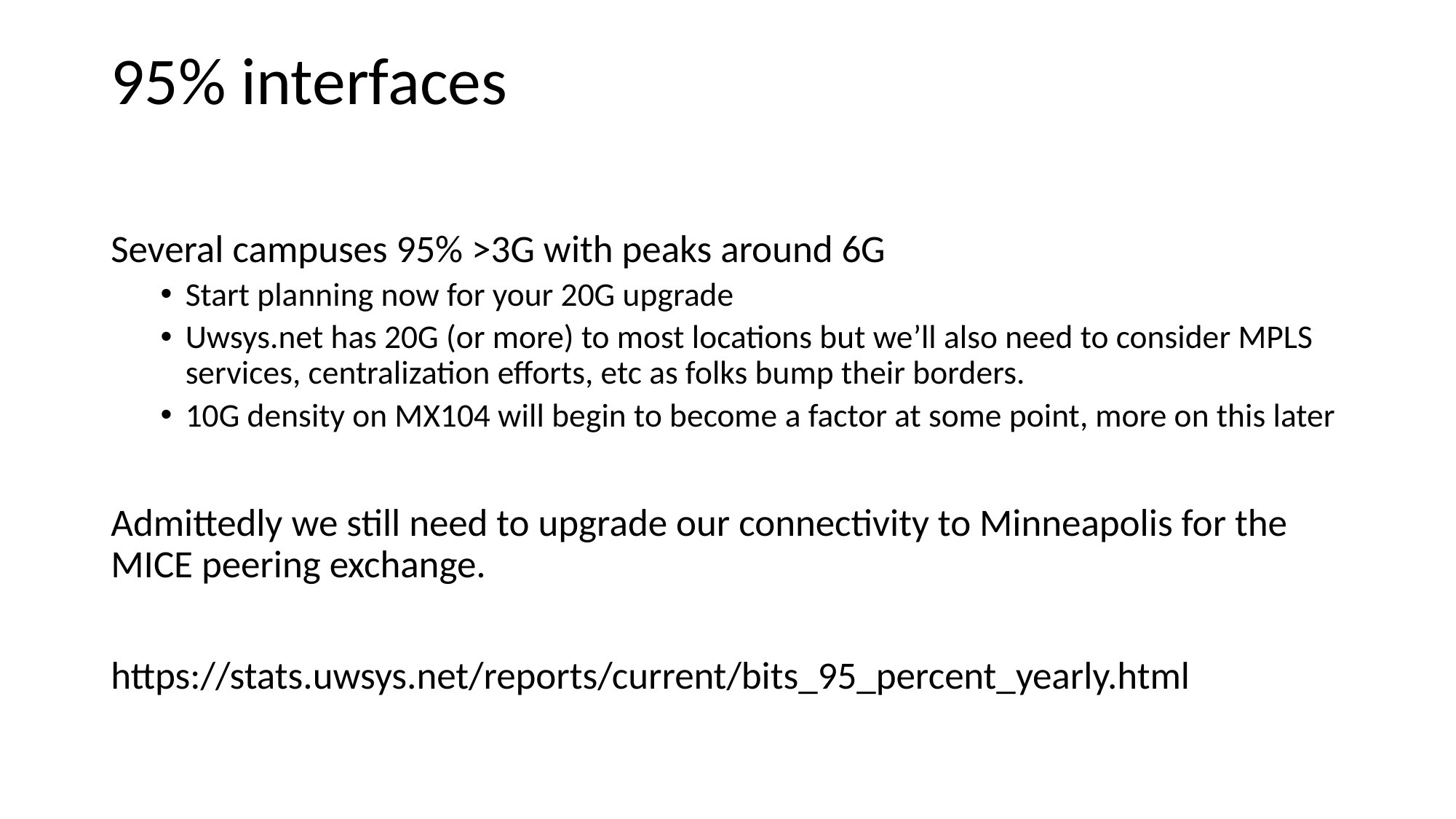

# 95% interfaces
Several campuses 95% >3G with peaks around 6G
Start planning now for your 20G upgrade
Uwsys.net has 20G (or more) to most locations but we’ll also need to consider MPLS services, centralization efforts, etc as folks bump their borders.
10G density on MX104 will begin to become a factor at some point, more on this later

Admittedly we still need to upgrade our connectivity to Minneapolis for the MICE peering exchange.

https://stats.uwsys.net/reports/current/bits_95_percent_yearly.html